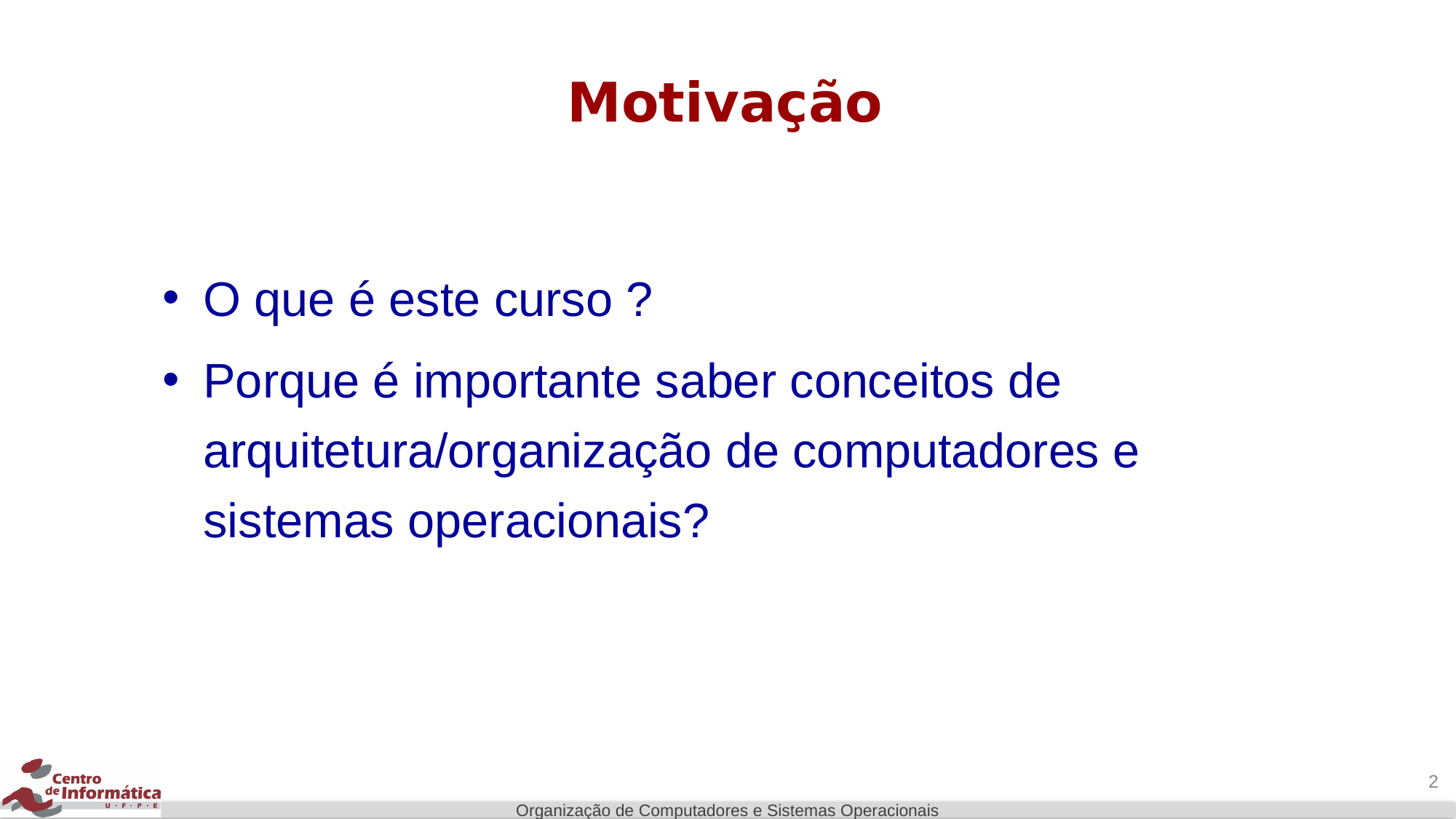

# Motivação
O que é este curso ?
Porque é importante saber conceitos de arquitetura/organização de computadores e sistemas operacionais?